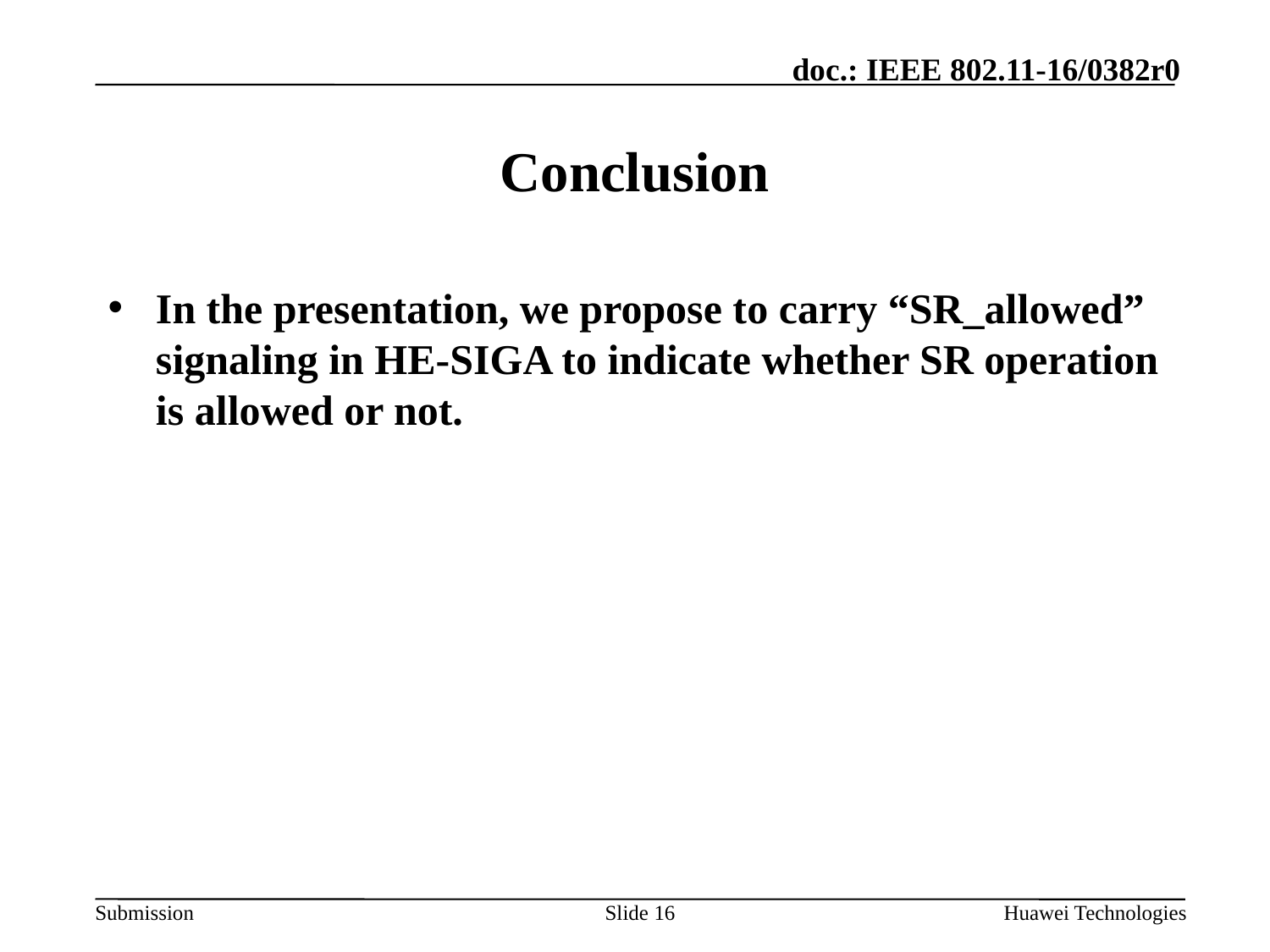

# Conclusion
In the presentation, we propose to carry “SR_allowed” signaling in HE-SIGA to indicate whether SR operation is allowed or not.
Slide 16
Huawei Technologies